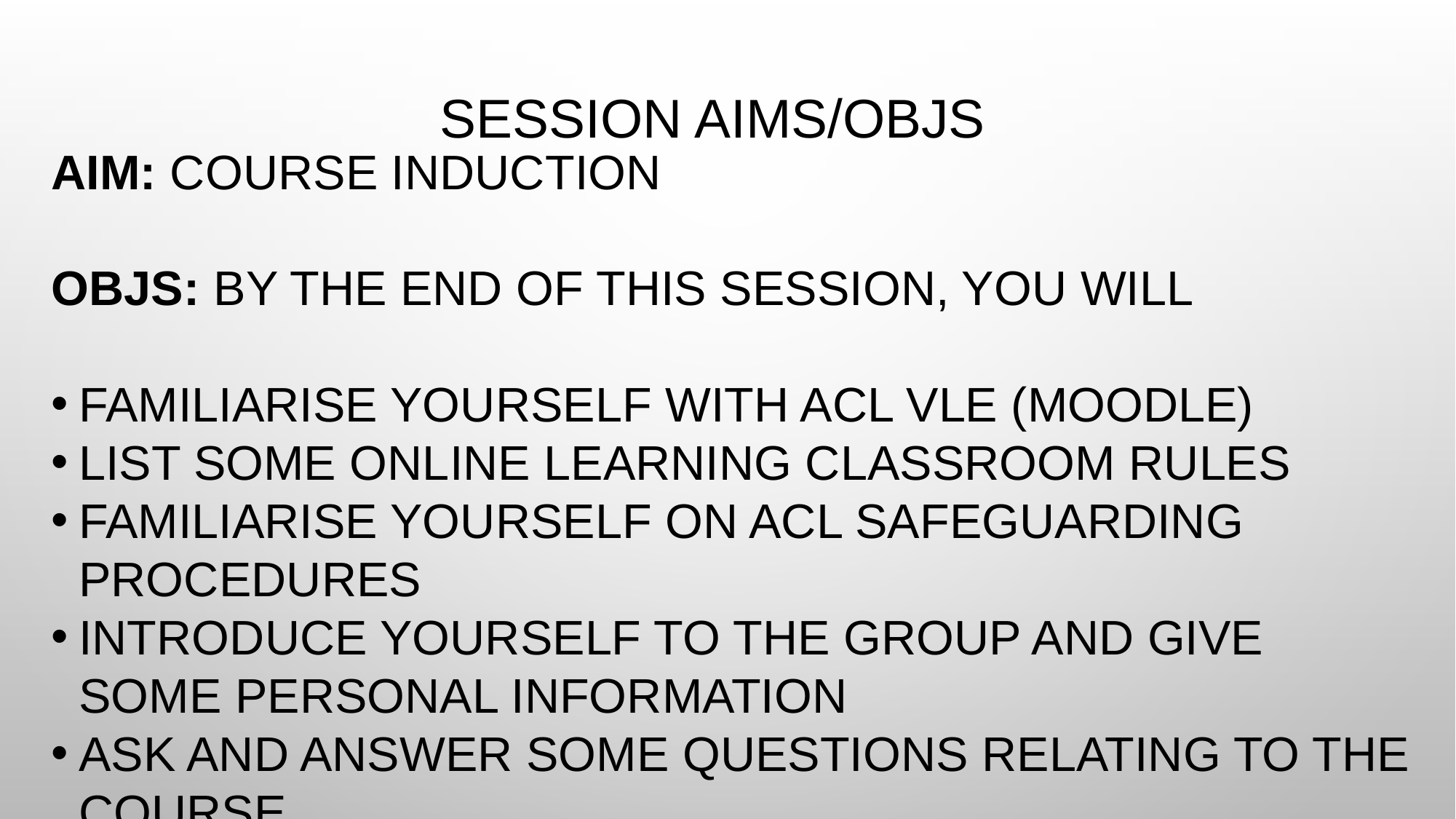

# Session aims/objs
Aim: course induction

Objs: by the end of this session, you will

Familiarise yourself with ACL VLE (Moodle)
List some online learning classroom rules
Familiarise yourself on ACL Safeguarding procedures
Introduce yourself to the group and give some personal information
Ask and answer some questions relating to the course